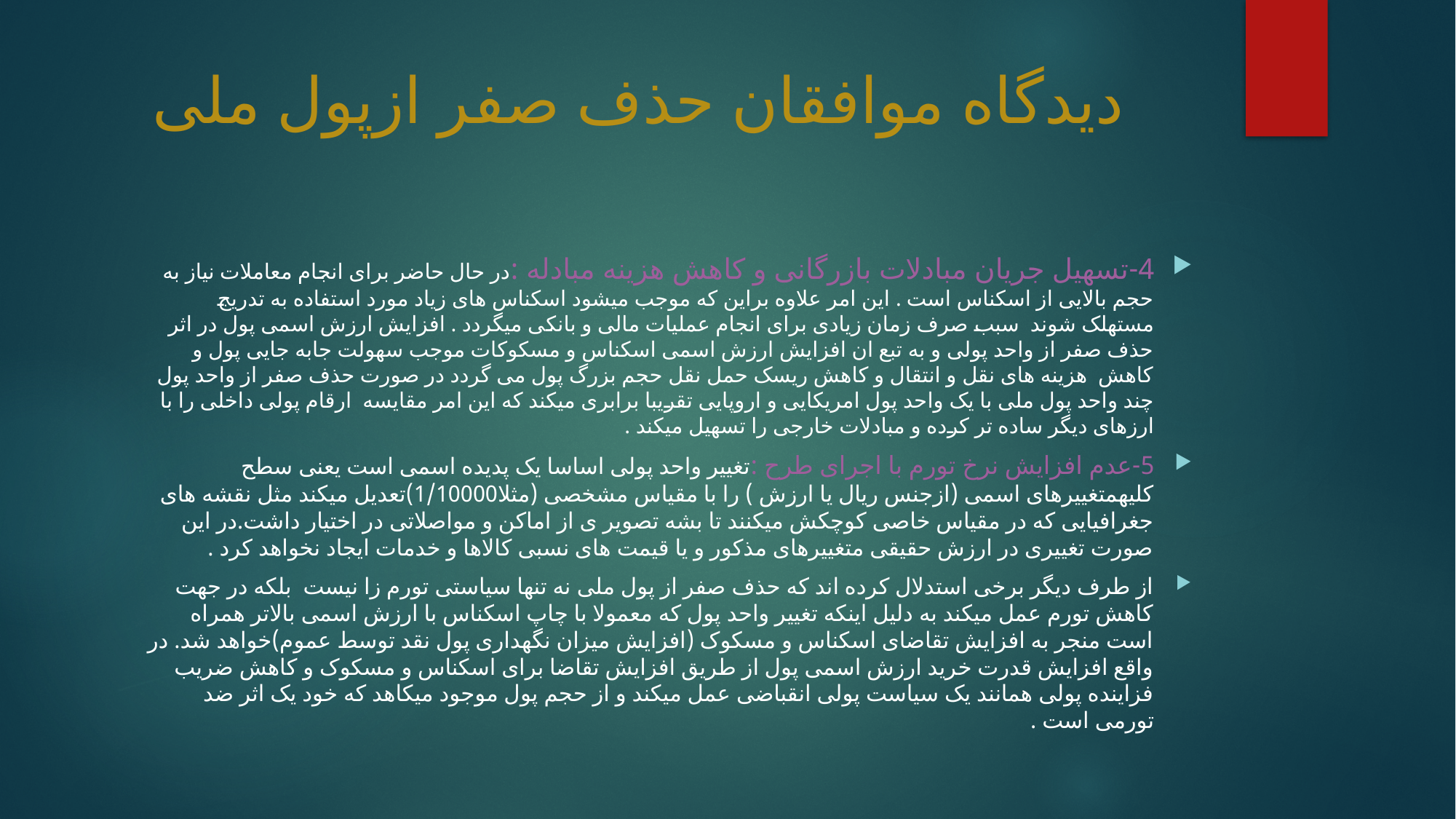

# دیدگاه موافقان حذف صفر ازپول ملی
4-تسهیل جریان مبادلات بازرگانی و کاهش هزینه مبادله :در حال حاضر برای انجام معاملات نیاز به حجم بالایی از اسکناس است . این امر علاوه براین که موجب میشود اسکناس های زیاد مورد استفاده به تدریج مستهلک شوند  سبب صرف زمان زیادی برای انجام عملیات مالی و بانکی میگردد . افزایش ارزش اسمی پول در اثر حذف صفر از واحد پولی و به تبع ان افزایش ارزش اسمی اسکناس و مسکوکات موجب سهولت جابه جایی پول و کاهش  هزینه های نقل و انتقال و کاهش ریسک حمل نقل حجم بزرگ پول می گردد در صورت حذف صفر از واحد پول چند واحد پول ملی با یک واحد پول امریکایی و اروپایی تقریبا برابری میکند که این امر مقایسه  ارقام پولی داخلی را با ارزهای دیگر ساده تر کرده و مبادلات خارجی را تسهیل میکند .
5-عدم افزایش نرخ تورم با اجرای طرح :تغییر واحد پولی اساسا یک پدیده اسمی است یعنی سطح کلیهمتغییرهای اسمی (ازجنس ریال یا ارزش ) را با مقیاس مشخصی (مثلا1/10000)تعدیل میکند مثل نقشه های جغرافیایی که در مقیاس خاصی کوچکش میکنند تا بشه تصویر ی از اماکن و مواصلاتی در اختیار داشت.در این صورت تغییری در ارزش حقیقی متغییرهای مذکور و یا قیمت های نسبی کالاها و خدمات ایجاد نخواهد کرد .
از طرف دیگر برخی استدلال کرده اند که حذف صفر از پول ملی نه تنها سیاستی تورم زا نیست  بلکه در جهت کاهش تورم عمل میکند به دلیل اینکه تغییر واحد پول که معمولا با چاپ اسکناس با ارزش اسمی بالاتر همراه است منجر به افزایش تقاضای اسکناس و مسکوک (افزایش میزان نگهداری پول نقد توسط عموم)خواهد شد. در واقع افزایش قدرت خرید ارزش اسمی پول از طریق افزایش تقاضا برای اسکناس و مسکوک و کاهش ضریب فزاینده پولی همانند یک سیاست پولی انقباضی عمل میکند و از حجم پول موجود میکاهد که خود یک اثر ضد تورمی است .